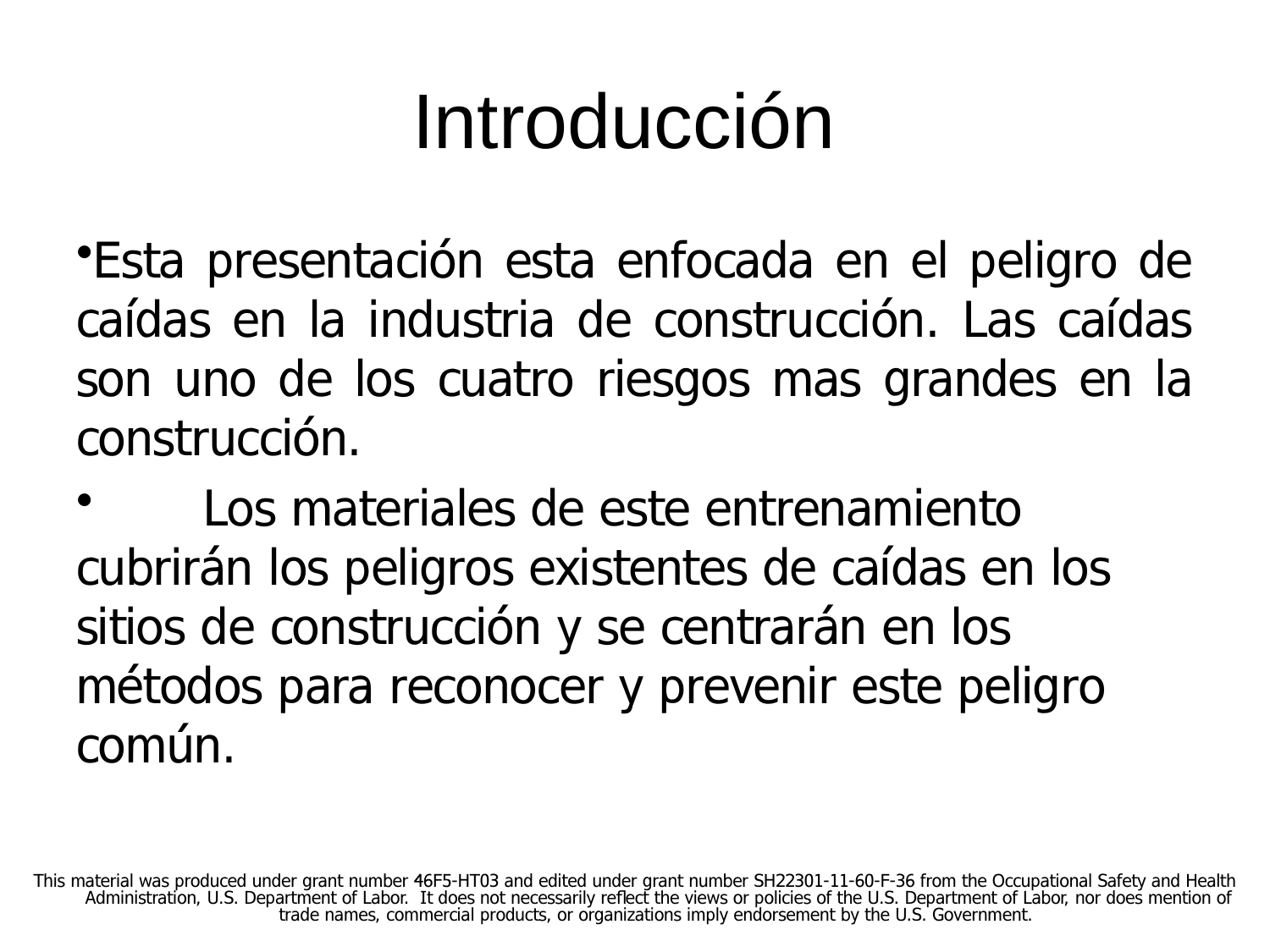

# Introducción
Esta presentación esta enfocada en el peligro de caídas en la industria de construcción. Las caídas son uno de los cuatro riesgos mas grandes en la construcción.
	Los materiales de este entrenamiento cubrirán los peligros existentes de caídas en los sitios de construcción y se centrarán en los métodos para reconocer y prevenir este peligro común.

*
This material was produced under grant number 46F5-HT03 and edited under grant number SH22301-11-60-F-36 from the Occupational Safety and Health Administration, U.S. Department of Labor.  It does not necessarily reflect the views or policies of the U.S. Department of Labor, nor does mention of trade names, commercial products, or organizations imply endorsement by the U.S. Government.